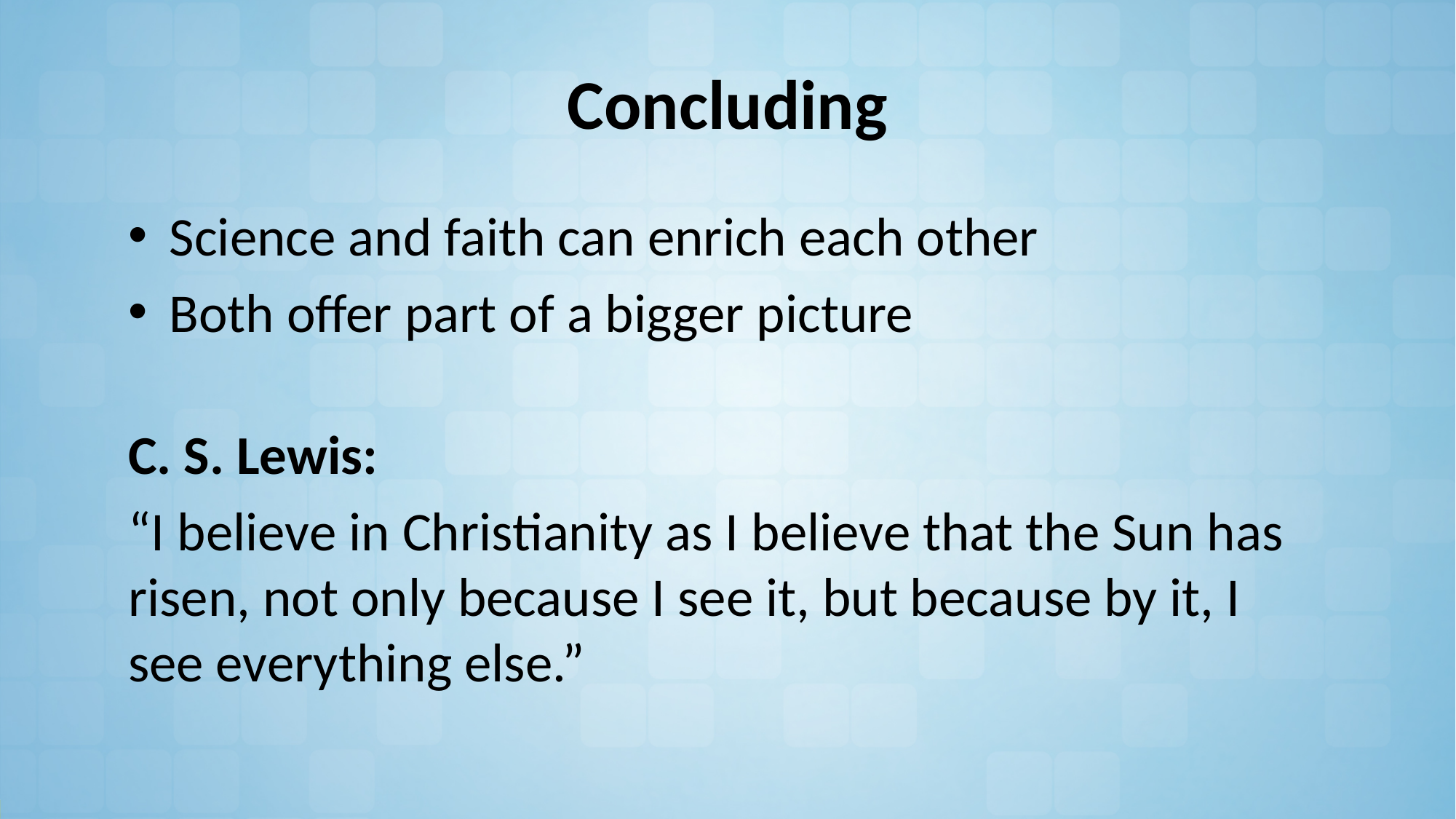

# Concluding
Science and faith can enrich each other
Both offer part of a bigger picture
C. S. Lewis:
“I believe in Christianity as I believe that the Sun has risen, not only because I see it, but because by it, I see everything else.”